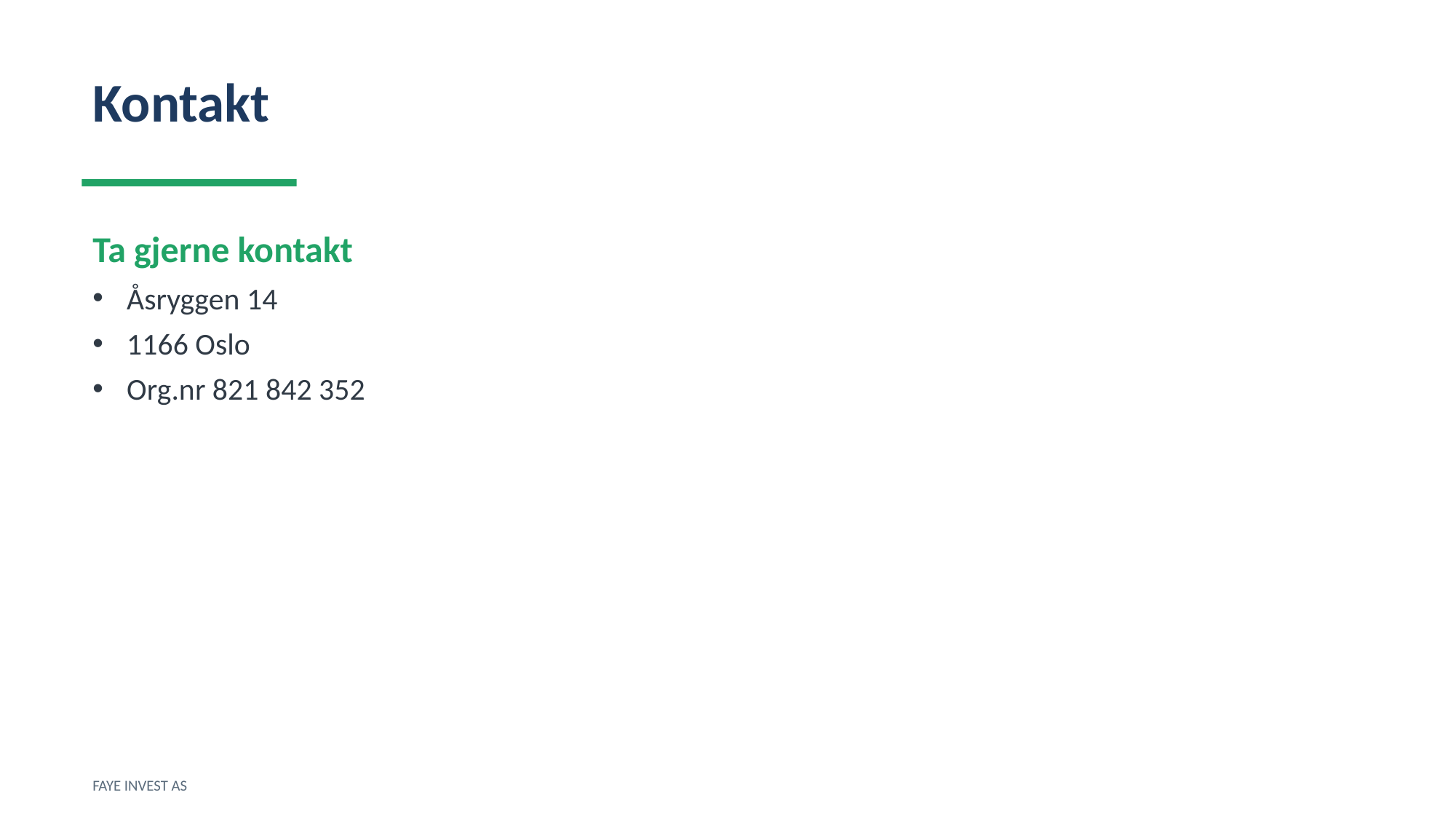

Kontakt

Ta gjerne kontakt
Åsryggen 14
1166 Oslo
Org.nr 821 842 352
FAYE INVEST AS